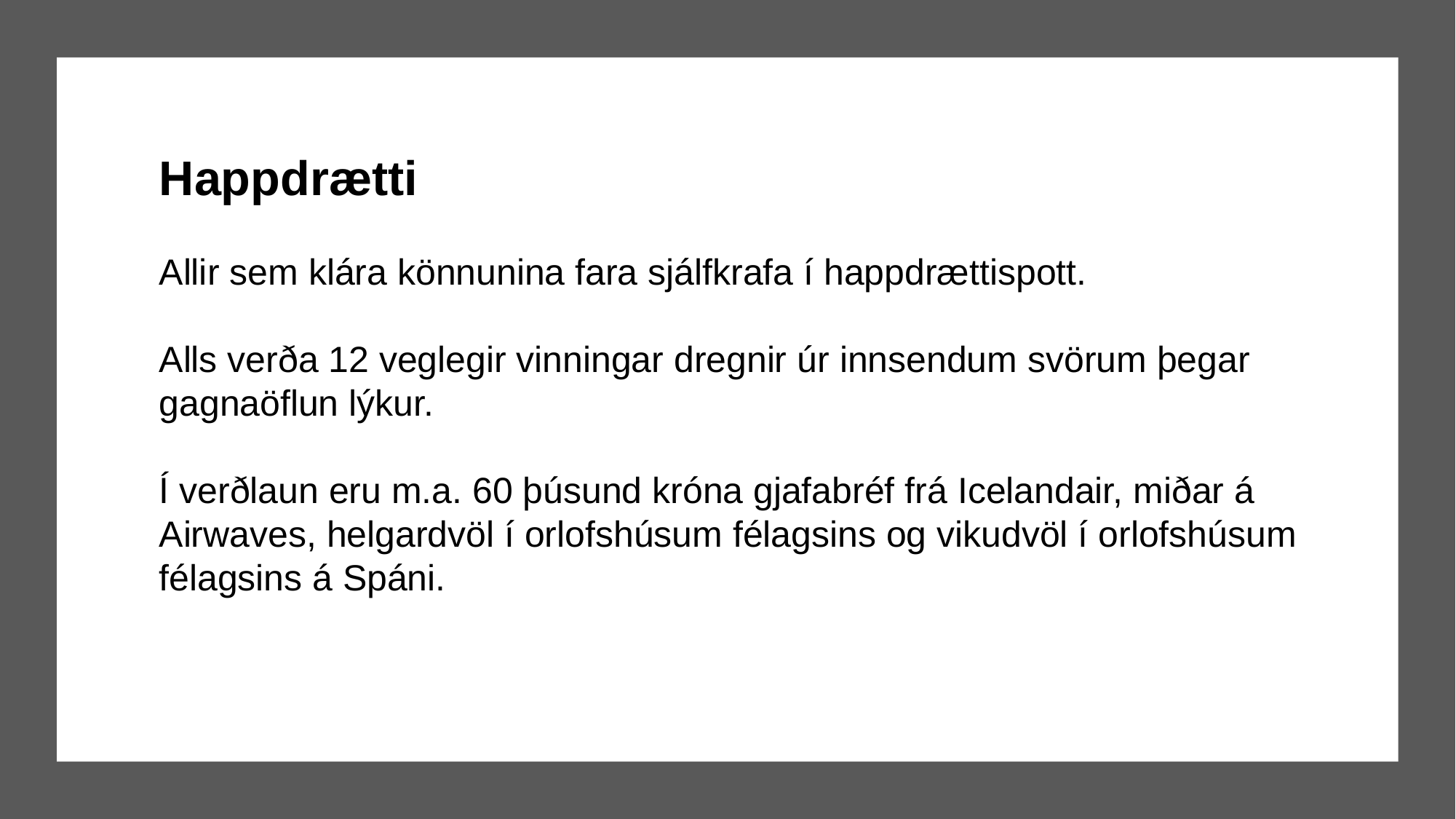

Happdrætti

Allir sem klára könnunina fara sjálfkrafa í happdrættispott.

Alls verða 12 veglegir vinningar dregnir úr innsendum svörum þegar gagnaöflun lýkur.

Í verðlaun eru m.a. 60 þúsund króna gjafabréf frá Icelandair, miðar á Airwaves, helgardvöl í orlofshúsum félagsins og vikudvöl í orlofshúsum félagsins á Spáni.